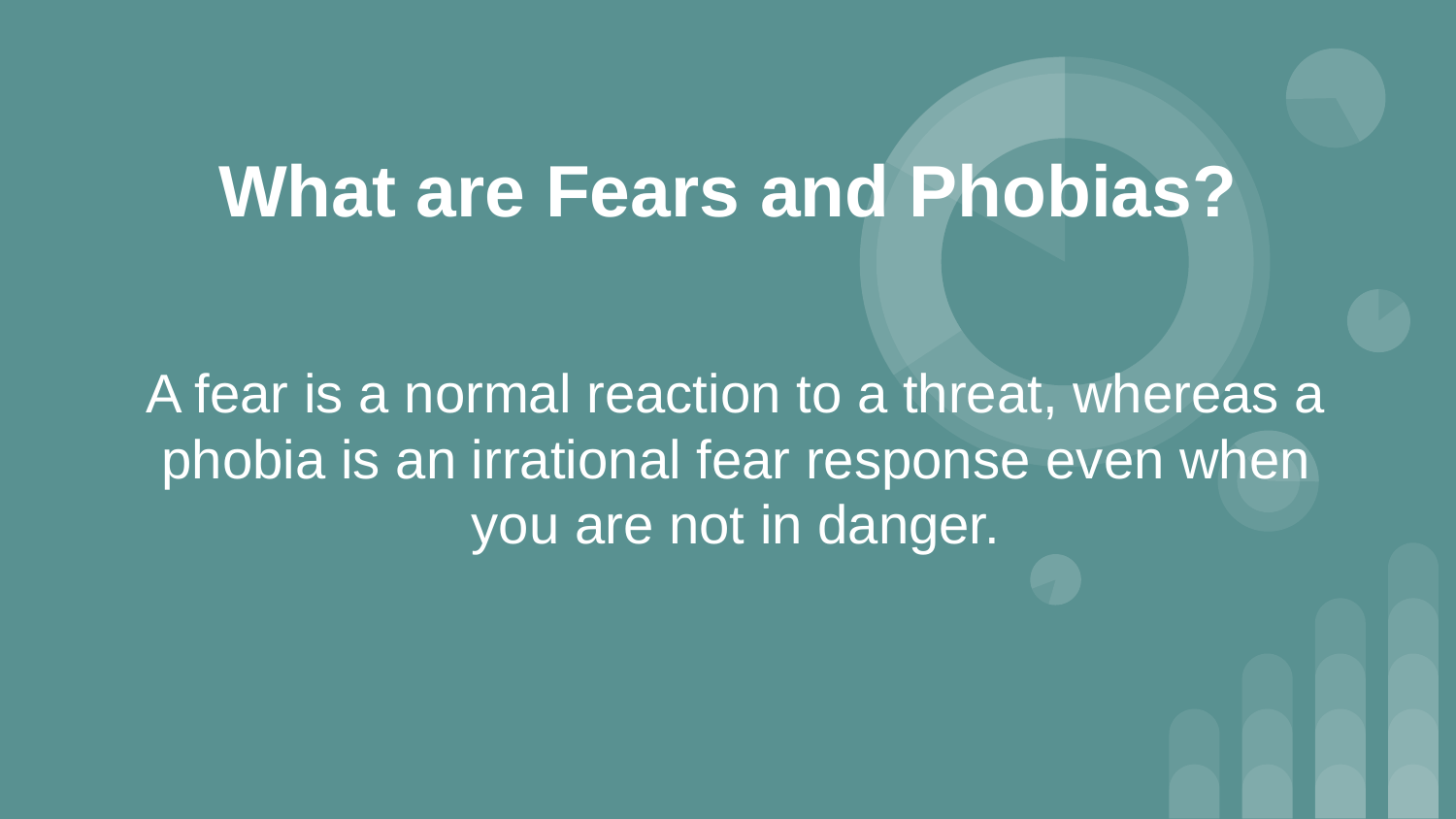

# What are Fears and Phobias?
A fear is a normal reaction to a threat, whereas a phobia is an irrational fear response even when you are not in danger.